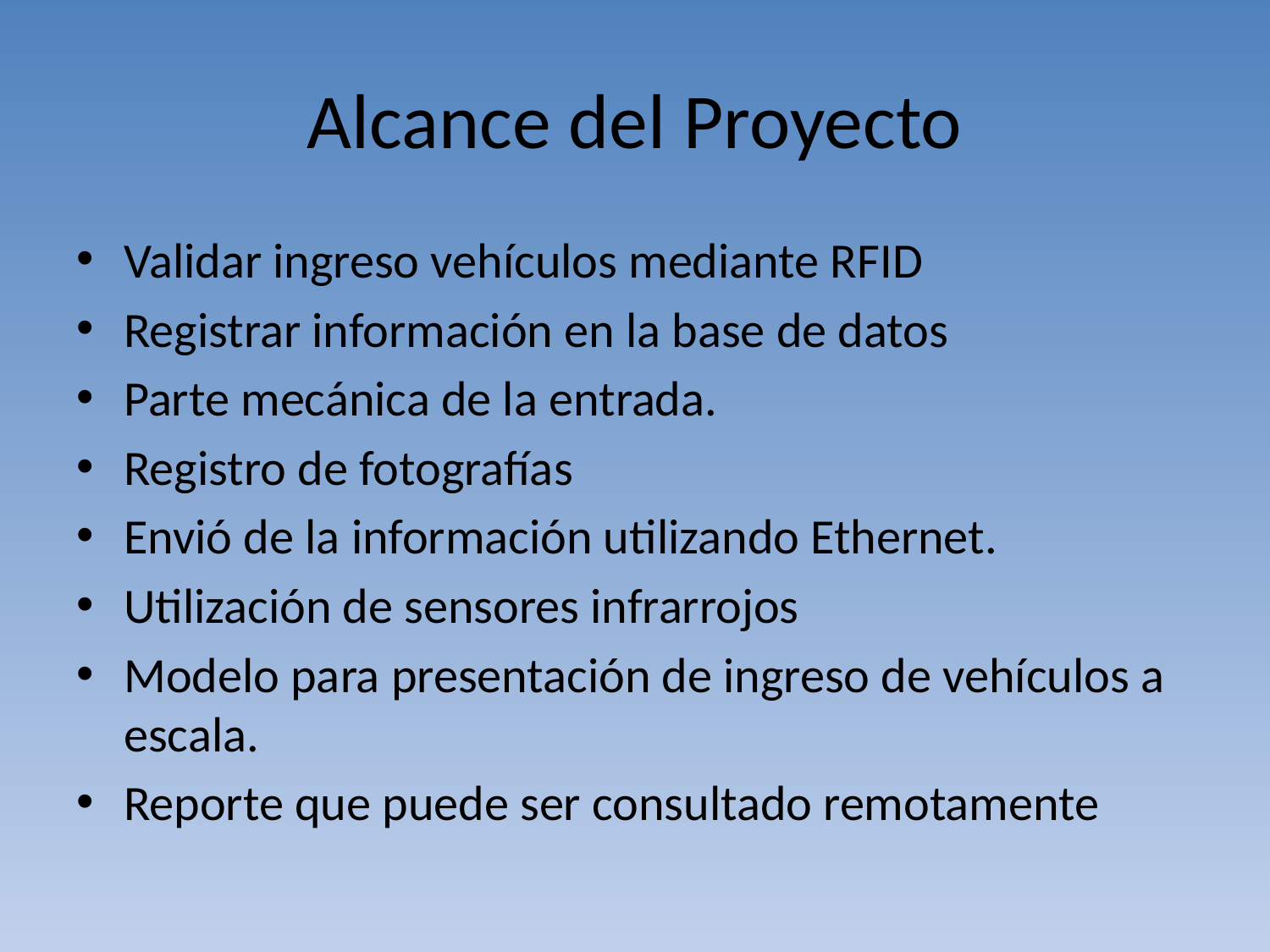

# Alcance del Proyecto
Validar ingreso vehículos mediante RFID
Registrar información en la base de datos
Parte mecánica de la entrada.
Registro de fotografías
Envió de la información utilizando Ethernet.
Utilización de sensores infrarrojos
Modelo para presentación de ingreso de vehículos a escala.
Reporte que puede ser consultado remotamente